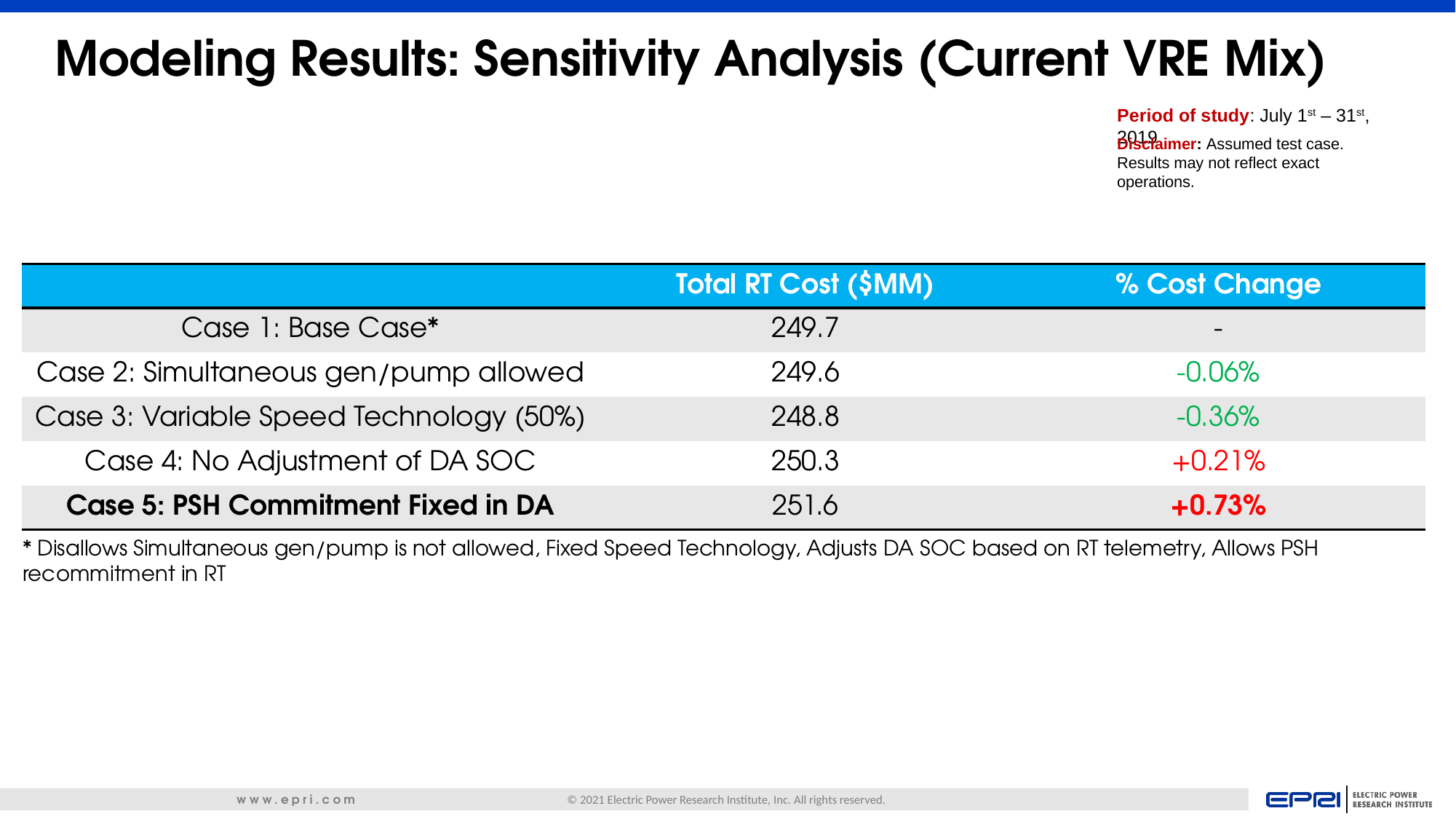

# Modeling Results: Sensitivity Analysis (Current VRE Mix)
Period of study: July 1st – 31st, 2019
Disclaimer: Assumed test case. Results may not reflect exact operations.
|  | Total RT Cost ($MM) | % Cost Change |
| --- | --- | --- |
| Case 1: Base Case\* | 249.7 | - |
| Case 2: Simultaneous gen/pump allowed | 249.6 | -0.06% |
| Case 3: Variable Speed Technology (50%) | 248.8 | -0.36% |
| Case 4: No Adjustment of DA SOC | 250.3 | +0.21% |
| Case 5: PSH Commitment Fixed in DA | 251.6 | +0.73% |
* Disallows Simultaneous gen/pump is not allowed, Fixed Speed Technology, Adjusts DA SOC based on RT telemetry, Allows PSH recommitment in RT